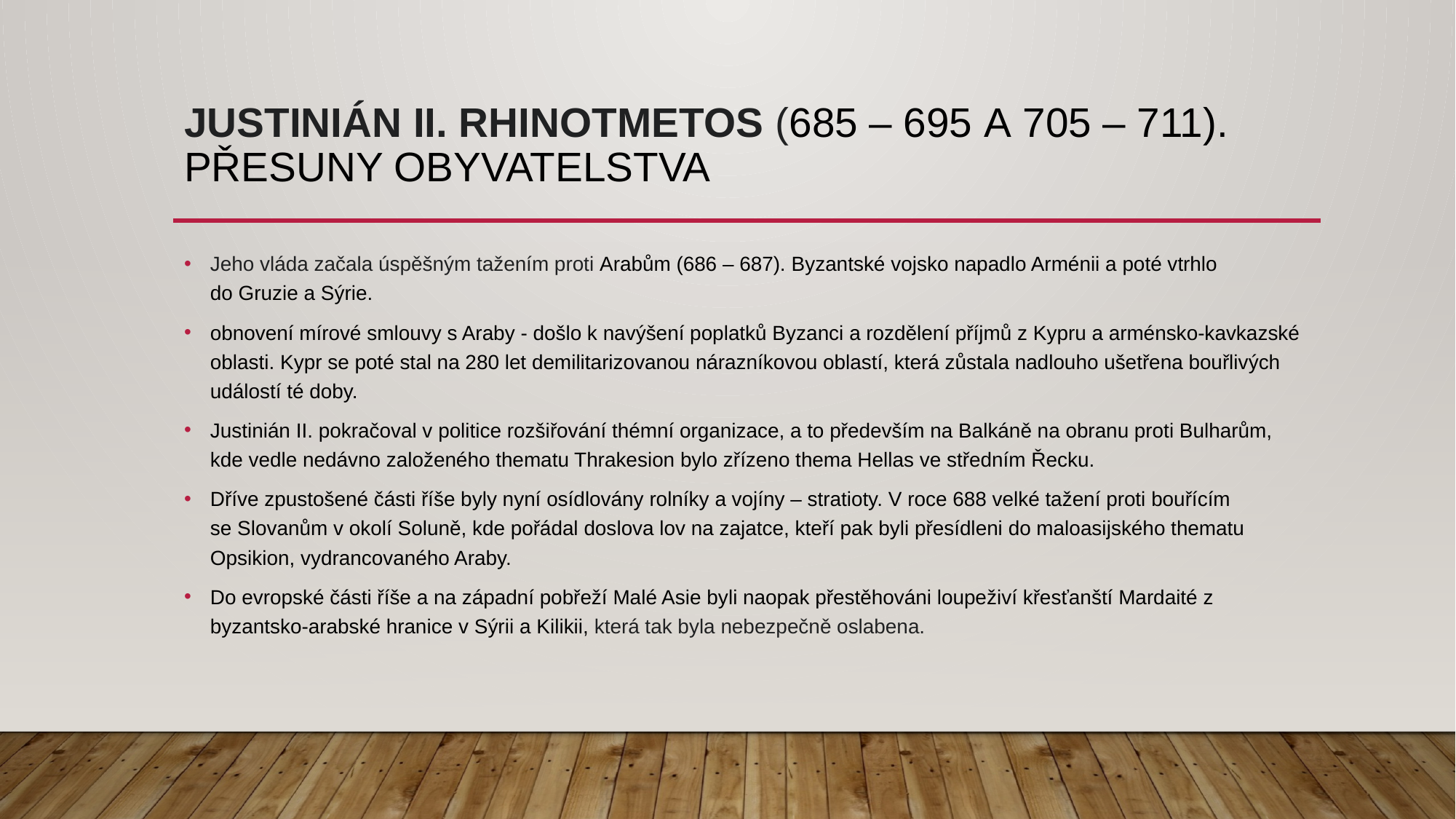

# Justinián II. Rhinotmetos (685 – 695 a 705 – 711). Přesuny obyvatelstva
Jeho vláda začala úspěšným tažením proti Arabům (686 – 687). Byzantské vojsko napadlo Arménii a poté vtrhlo do Gruzie a Sýrie.
obnovení mírové smlouvy s Araby - došlo k navýšení poplatků Byzanci a rozdělení příjmů z Kypru a arménsko-kavkazské oblasti. Kypr se poté stal na 280 let demilitarizovanou nárazníkovou oblastí, která zůstala nadlouho ušetřena bouřlivých událostí té doby.
Justinián II. pokračoval v politice rozšiřování thémní organizace, a to především na Balkáně na obranu proti Bulharům, kde vedle nedávno založeného thematu Thrakesion bylo zřízeno thema Hellas ve středním Řecku.
Dříve zpustošené části říše byly nyní osídlovány rolníky a vojíny – stratioty. V roce 688 velké tažení proti bouřícím se Slovanům v okolí Soluně, kde pořádal doslova lov na zajatce, kteří pak byli přesídleni do maloasijského thematu Opsikion, vydrancovaného Araby.
Do evropské části říše a na západní pobřeží Malé Asie byli naopak přestěhováni loupeživí křesťanští Mardaité z byzantsko-arabské hranice v Sýrii a Kilikii, která tak byla nebezpečně oslabena.